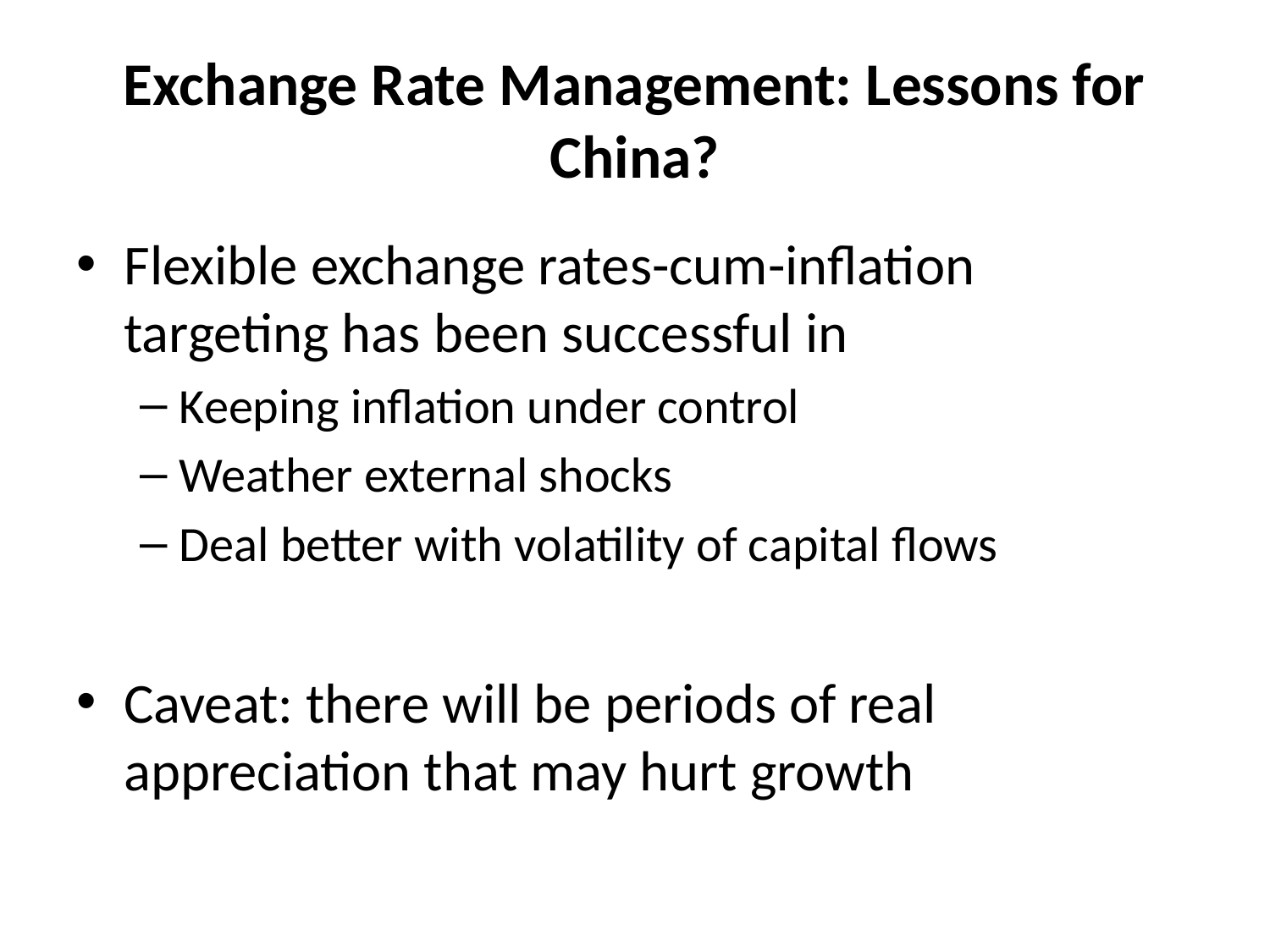

# Exchange Rate Management: Lessons for China?
Flexible exchange rates-cum-inflation targeting has been successful in
Keeping inflation under control
Weather external shocks
Deal better with volatility of capital flows

Caveat: there will be periods of real appreciation that may hurt growth